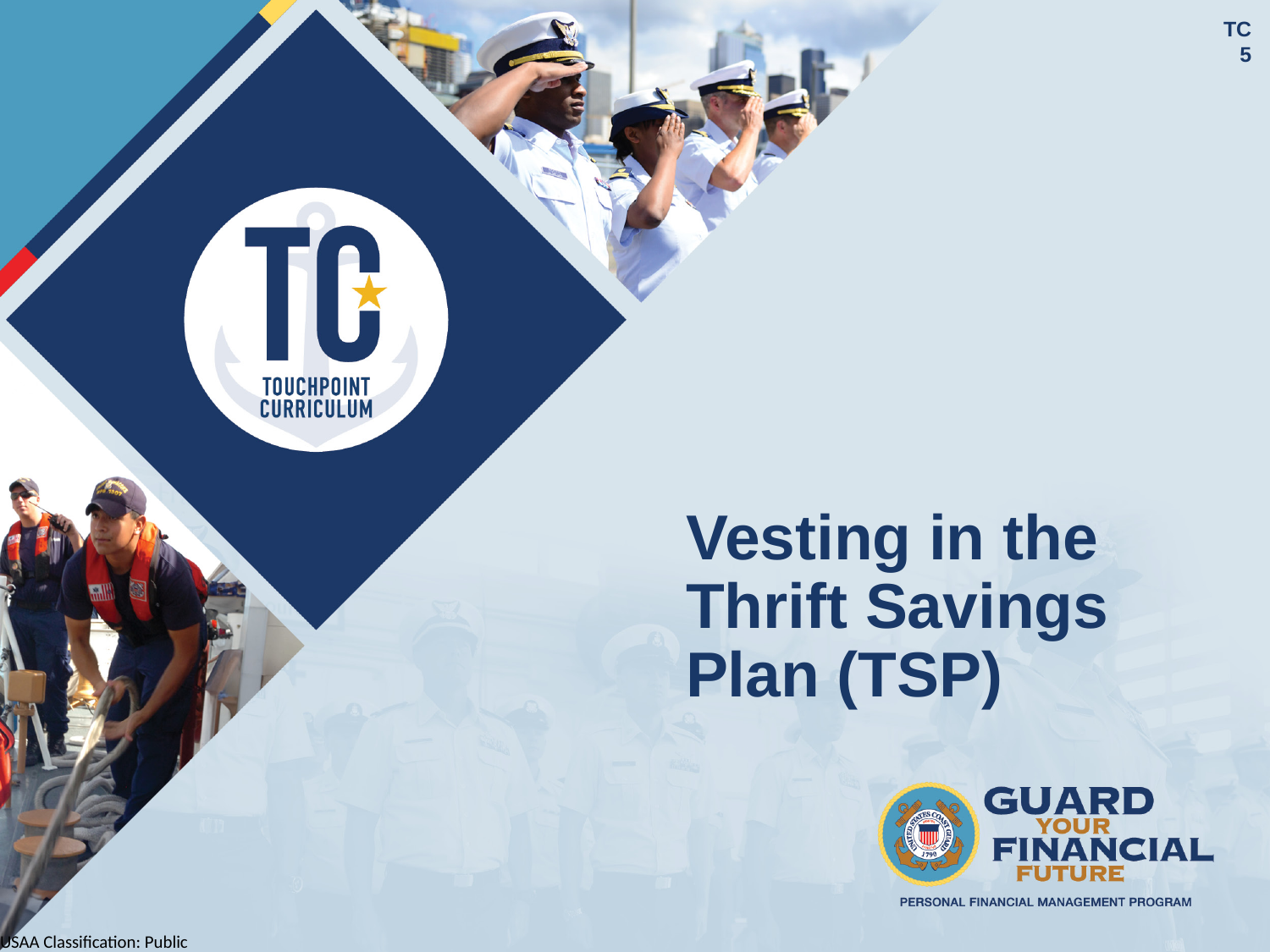

TC
 5
# Vesting in the Thrift Savings Plan (TSP)